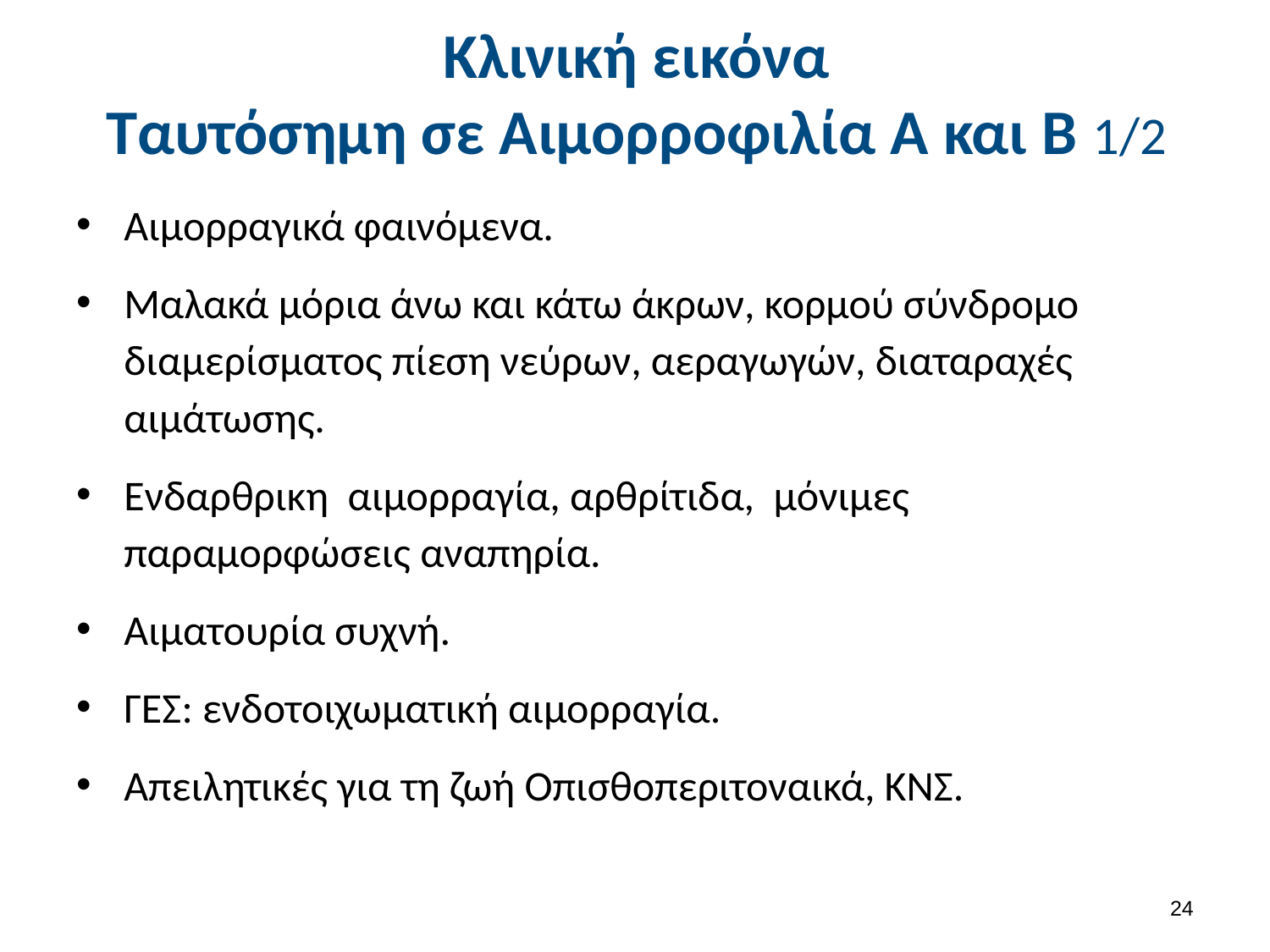

# Κλινική εικόνα Ταυτόσημη σε Αιμορροφιλία Α και Β 1/2
Αιμορραγικά φαινόμενα.
Μαλακά μόρια άνω και κάτω άκρων, κορμού σύνδρομο διαμερίσματος πίεση νεύρων, αεραγωγών, διαταραχές αιμάτωσης.
Ενδαρθρικη  αιμορραγία, αρθρίτιδα,  μόνιμες παραμορφώσεις αναπηρία.
Αιματουρία συχνή.
ΓΕΣ: ενδοτοιχωματική αιμορραγία.
Απειλητικές για τη ζωή Οπισθοπεριτοναικά, ΚΝΣ.
24